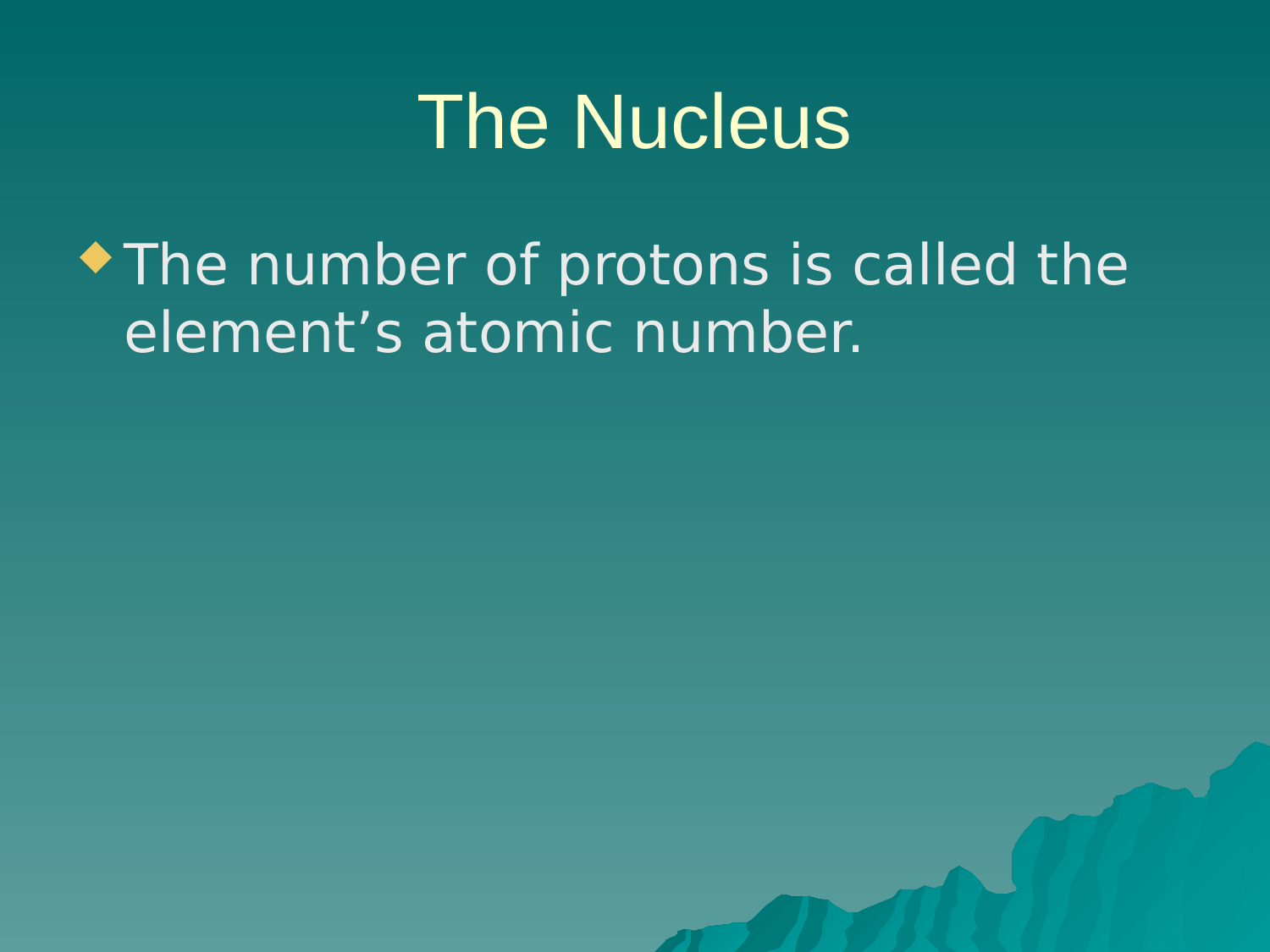

# The Nucleus
The number of protons is called the element’s atomic number.